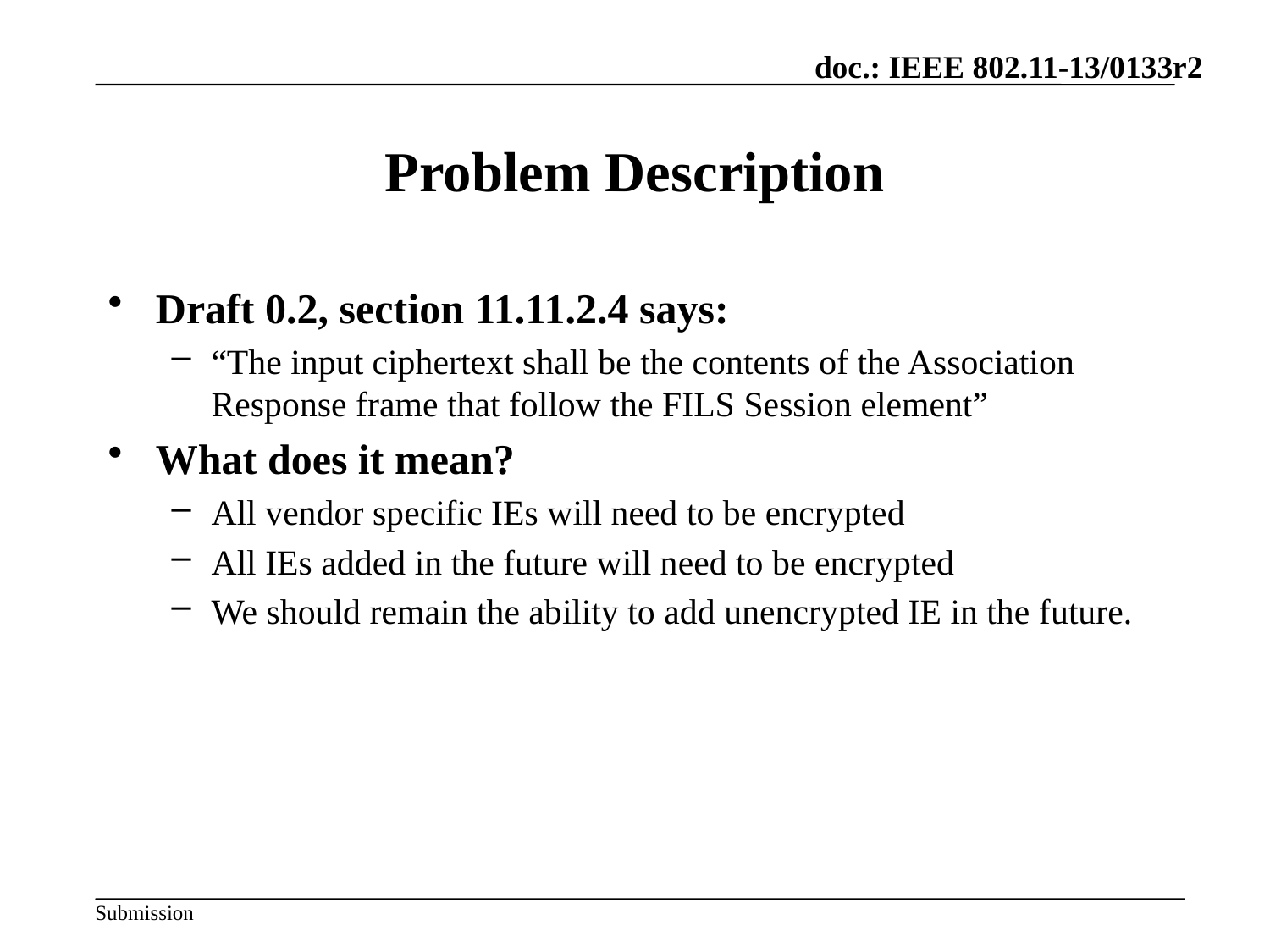

# Problem Description
Draft 0.2, section 11.11.2.4 says:
“The input ciphertext shall be the contents of the Association Response frame that follow the FILS Session element”
What does it mean?
All vendor specific IEs will need to be encrypted
All IEs added in the future will need to be encrypted
We should remain the ability to add unencrypted IE in the future.